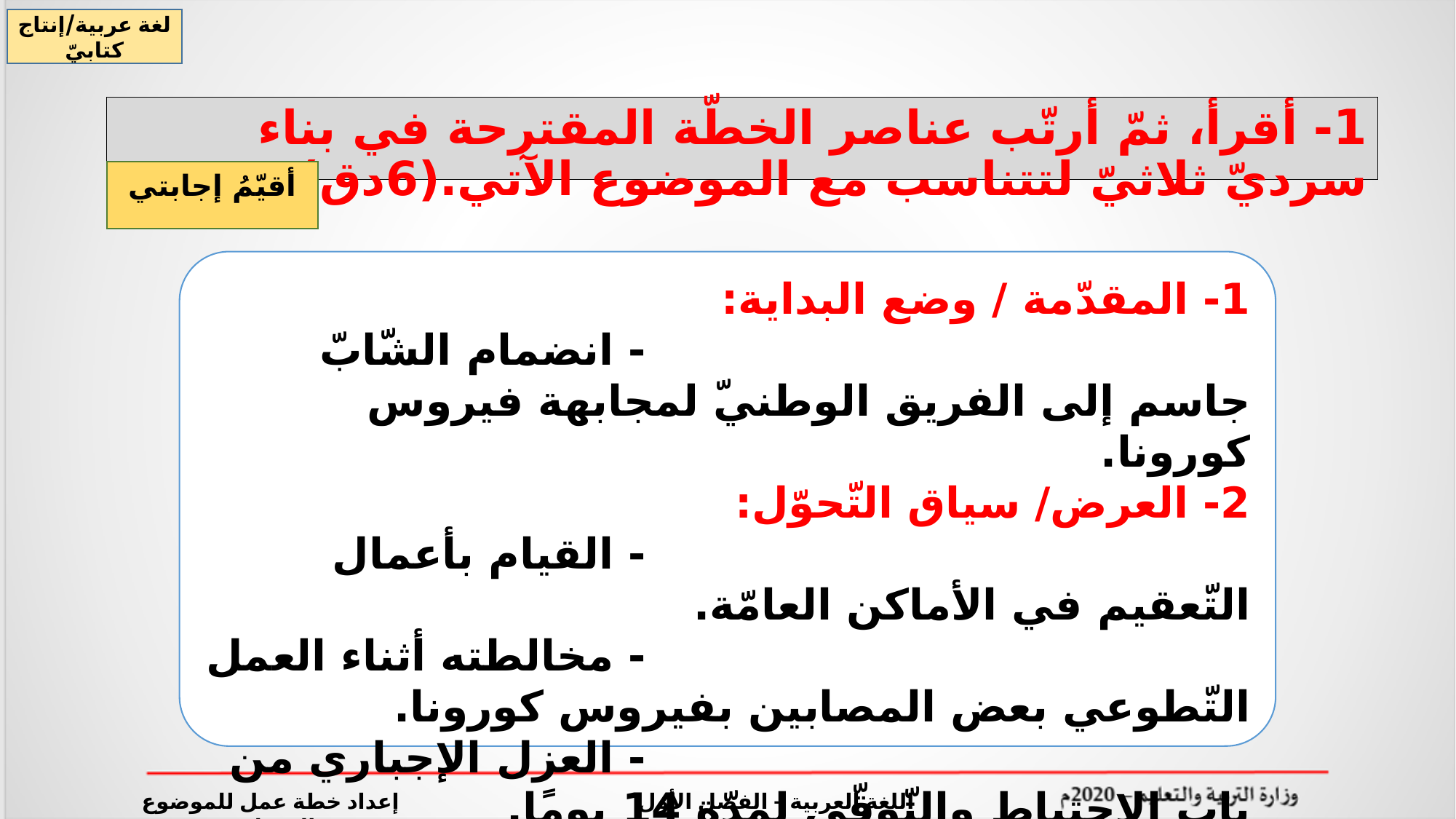

لغة عربية/إنتاج كتابيّ
# 1- أقرأ، ثمّ أرتّب عناصر الخطّة المقترحة في بناء سرديّ ثلاثيّ لتتناسب مع الموضوع الآتي.(6دق)
أقيّمُ إجابتي
1- المقدّمة / وضع البداية:
                                         - انضمام الشّابّ جاسم إلى الفريق الوطنيّ لمجابهة فيروس كورونا.
2- العرض/ سياق التّحوّل:
                                         - القيام بأعمال التّعقيم في الأماكن العامّة.
                                         - مخالطته أثناء العمل التّطوعي بعض المصابين بفيروس كورونا.
                                         - العزل الإجباري من باب الاحتياط والتّوقّي لمدّة 14 يومًا.
3-الخاتمة/ وضع الختام:
                                         -التّأكّد من عدم إصابته، وعودته إلى سالف نشاطه.